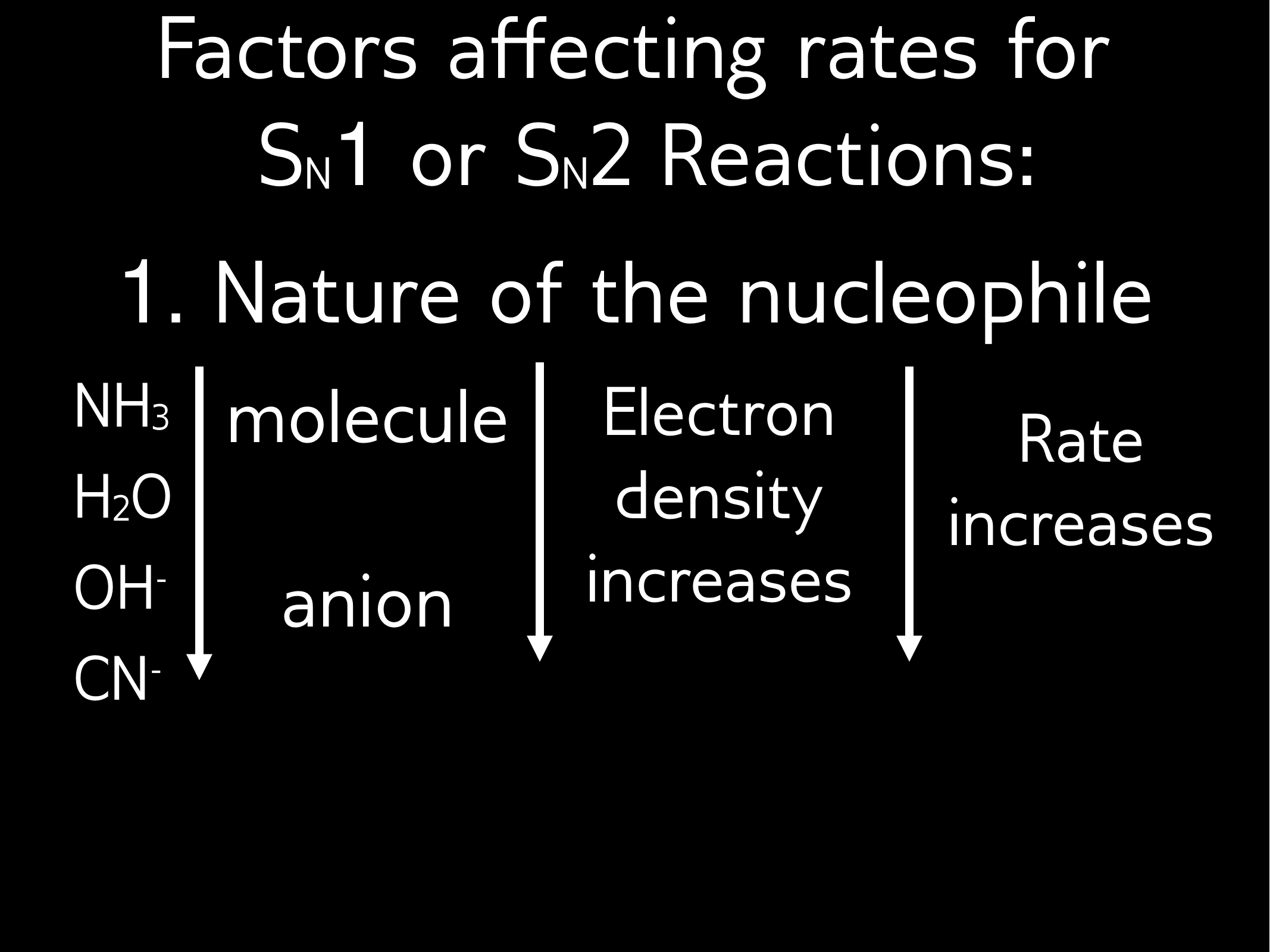

Factors affecting rates for
SN1 or SN2 Reactions:
1. Nature of the nucleophile
NH3
H2O
OH-
CN-

molecule

anion
Electron density
increases
Rate increases